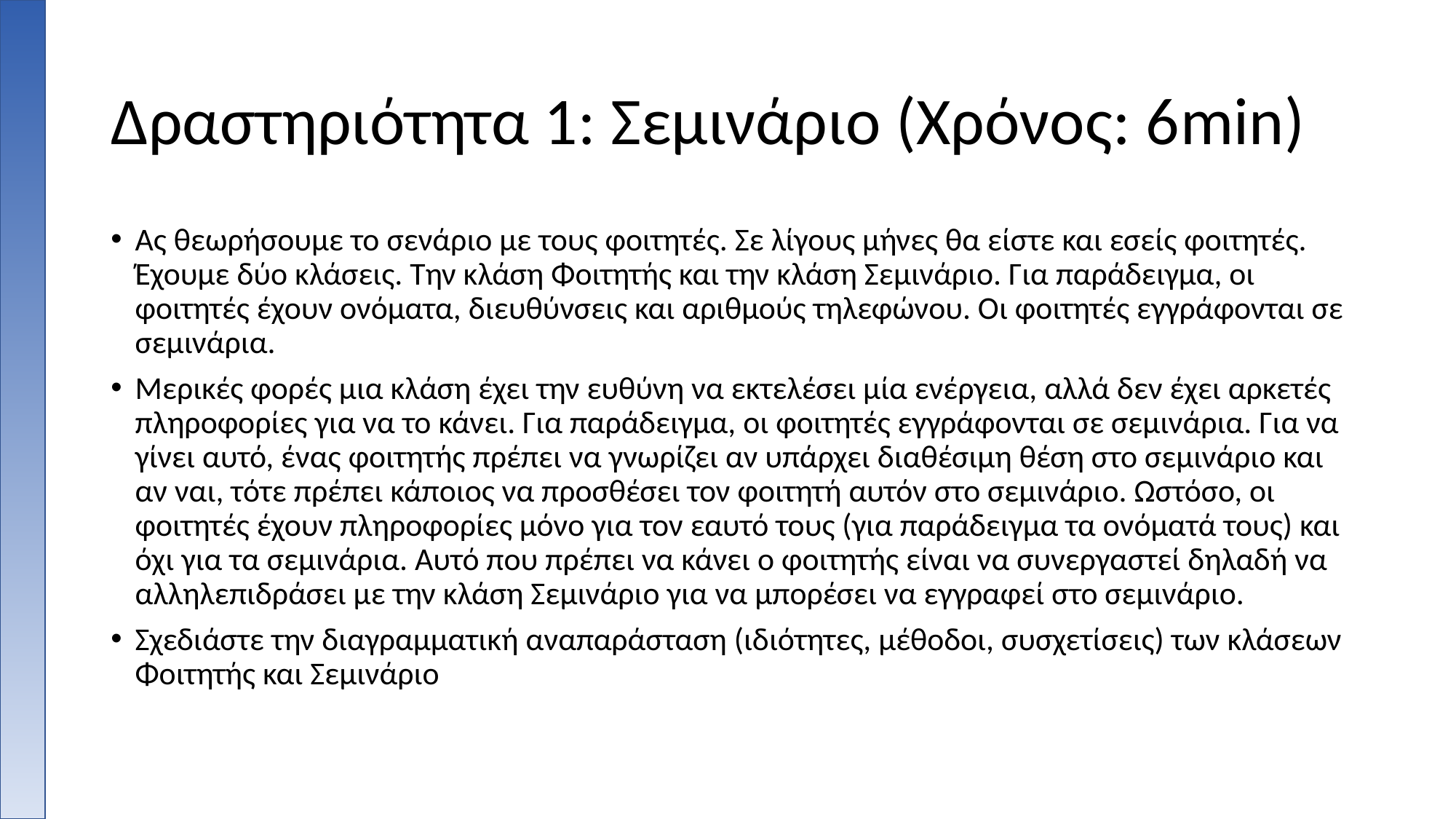

# Δραστηριότητα 1: Σεμινάριο (Χρόνος: 6min)
Ας θεωρήσουμε το σενάριο με τους φοιτητές. Σε λίγους μήνες θα είστε και εσείς φοιτητές. Έχουμε δύο κλάσεις. Την κλάση Φοιτητής και την κλάση Σεμινάριο. Για παράδειγμα, οι φοιτητές έχουν ονόματα, διευθύνσεις και αριθμούς τηλεφώνου. Οι φοιτητές εγγράφονται σε σεμινάρια.
Μερικές φορές μια κλάση έχει την ευθύνη να εκτελέσει μία ενέργεια, αλλά δεν έχει αρκετές πληροφορίες για να το κάνει. Για παράδειγμα, οι φοιτητές εγγράφονται σε σεμινάρια. Για να γίνει αυτό, ένας φοιτητής πρέπει να γνωρίζει αν υπάρχει διαθέσιμη θέση στο σεμινάριο και αν ναι, τότε πρέπει κάποιος να προσθέσει τον φοιτητή αυτόν στο σεμινάριο. Ωστόσο, οι φοιτητές έχουν πληροφορίες μόνο για τον εαυτό τους (για παράδειγμα τα ονόματά τους) και όχι για τα σεμινάρια. Αυτό που πρέπει να κάνει ο φοιτητής είναι να συνεργαστεί δηλαδή να αλληλεπιδράσει με την κλάση Σεμινάριο για να μπορέσει να εγγραφεί στο σεμινάριο.
Σχεδιάστε την διαγραμματική αναπαράσταση (ιδιότητες, μέθοδοι, συσχετίσεις) των κλάσεων Φοιτητής και Σεμινάριο